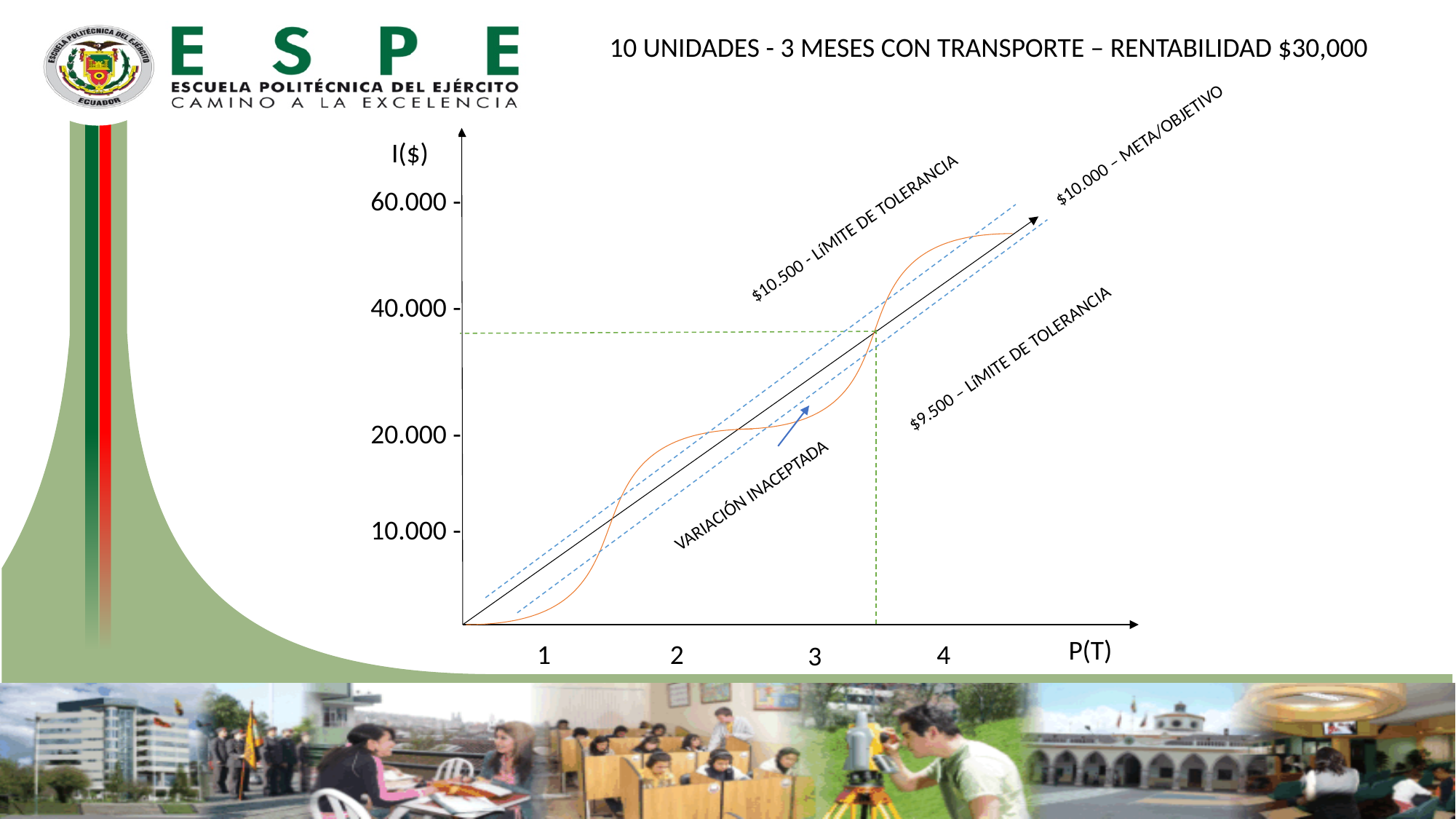

10 UNIDADES - 3 MESES CON TRANSPORTE – RENTABILIDAD $30,000
$10.000 – META/OBJETIVO
I($)
60.000 -
$10.500 - LíMITE DE TOLERANCIA
40.000 -
$9.500 – LíMITE DE TOLERANCIA
20.000 -
VARIACIÓN INACEPTADA
10.000 -
P(T)
2
4
1
3